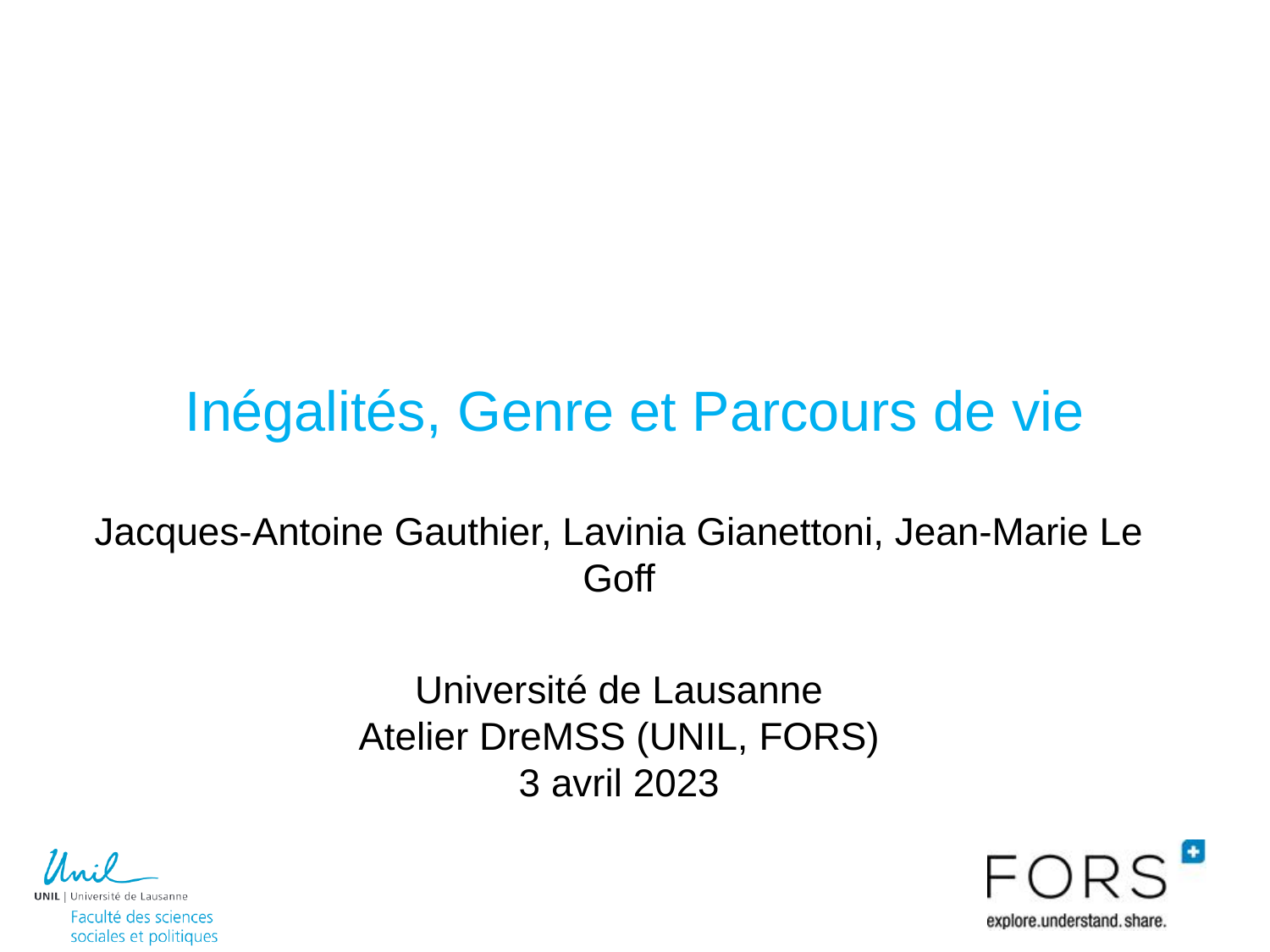

Inégalités, Genre et Parcours de vie
Jacques-Antoine Gauthier, Lavinia Gianettoni, Jean-Marie Le Goff
Université de Lausanne
Atelier DreMSS (UNIL, FORS)
3 avril 2023